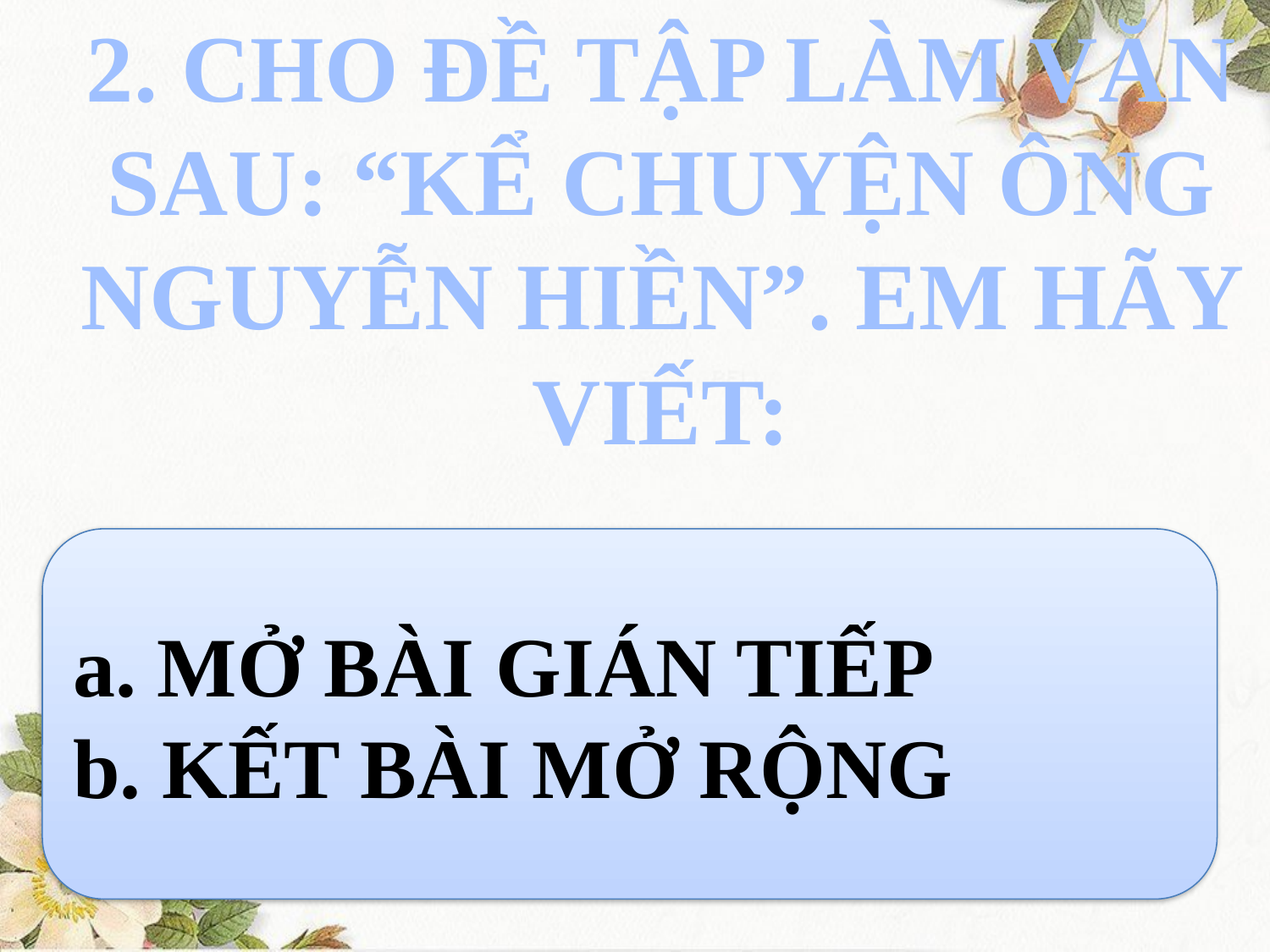

2. CHO ĐỀ TẬP LÀM VĂN SAU: “KỂ CHUYỆN ÔNG NGUYỄN HIỀN”. EM HÃY VIẾT:
a. MỞ BÀI GIÁN TIẾP
b. KẾT BÀI MỞ RỘNG